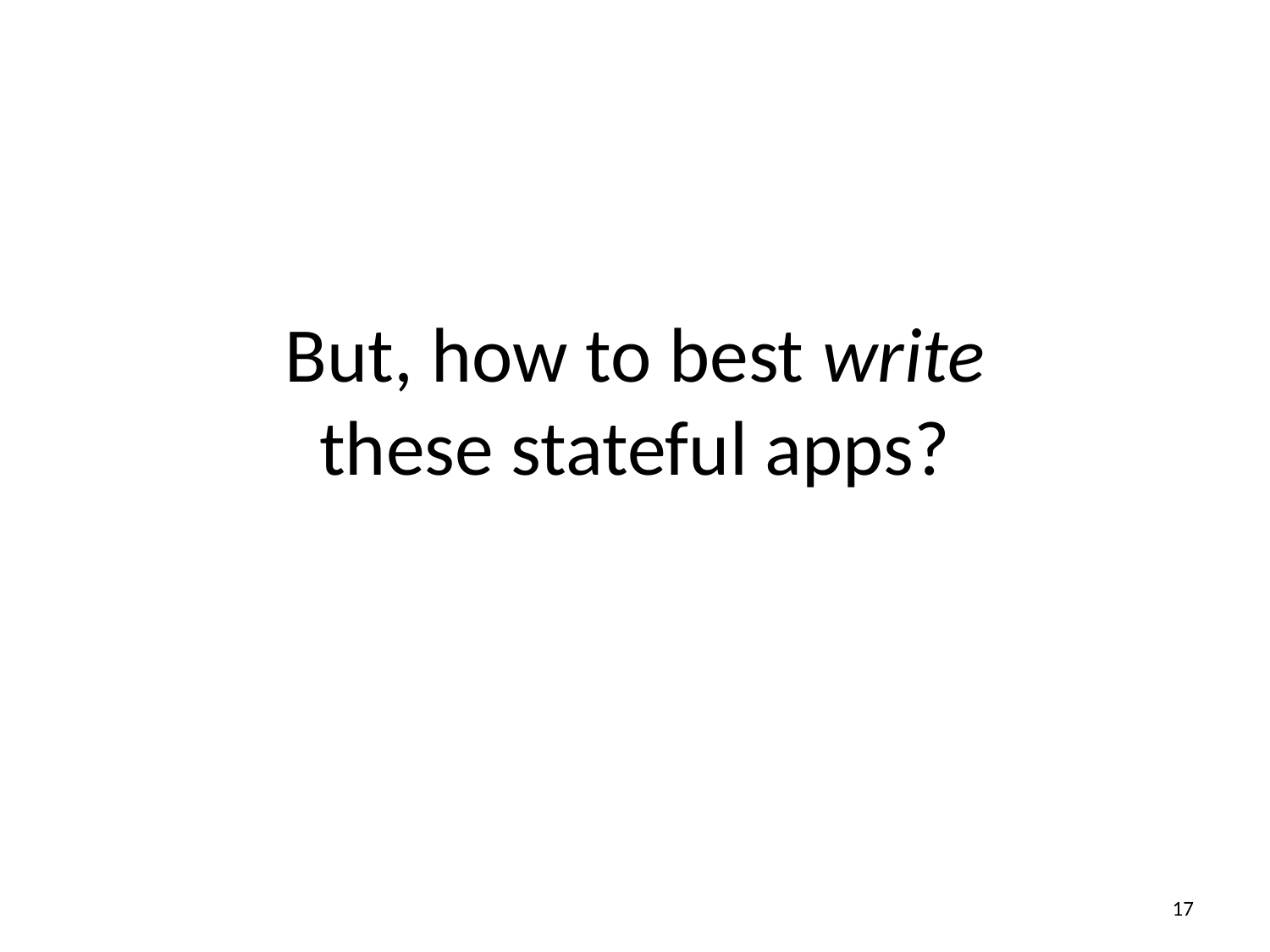

# But, how to best write these stateful apps?

17